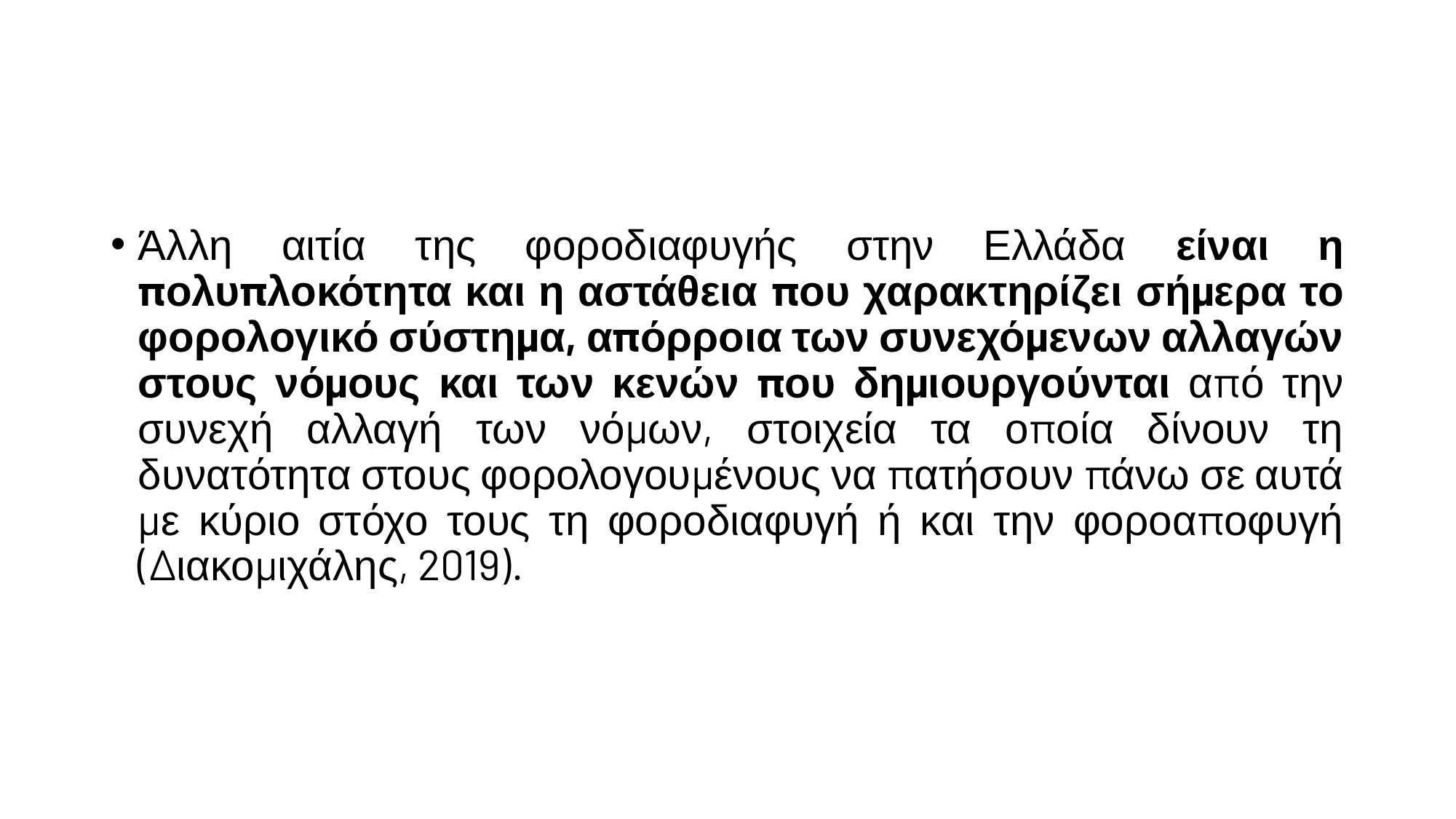

#
Άλλη αιτία της φοροδιαφυγής στην Ελλάδα είναι η πολυπλοκότητα και η αστάθεια που χαρακτηρίζει σήμερα το φορολογικό σύστημα, απόρροια των συνεχόμενων αλλαγών στους νόμους και των κενών που δημιουργούνται από την συνεχή αλλαγή των νόμων, στοιχεία τα οποία δίνουν τη δυνατότητα στους φορολογουμένους να πατήσουν πάνω σε αυτά με κύριο στόχο τους τη φοροδιαφυγή ή και την φοροαποφυγή (Διακομιχάλης, 2019).